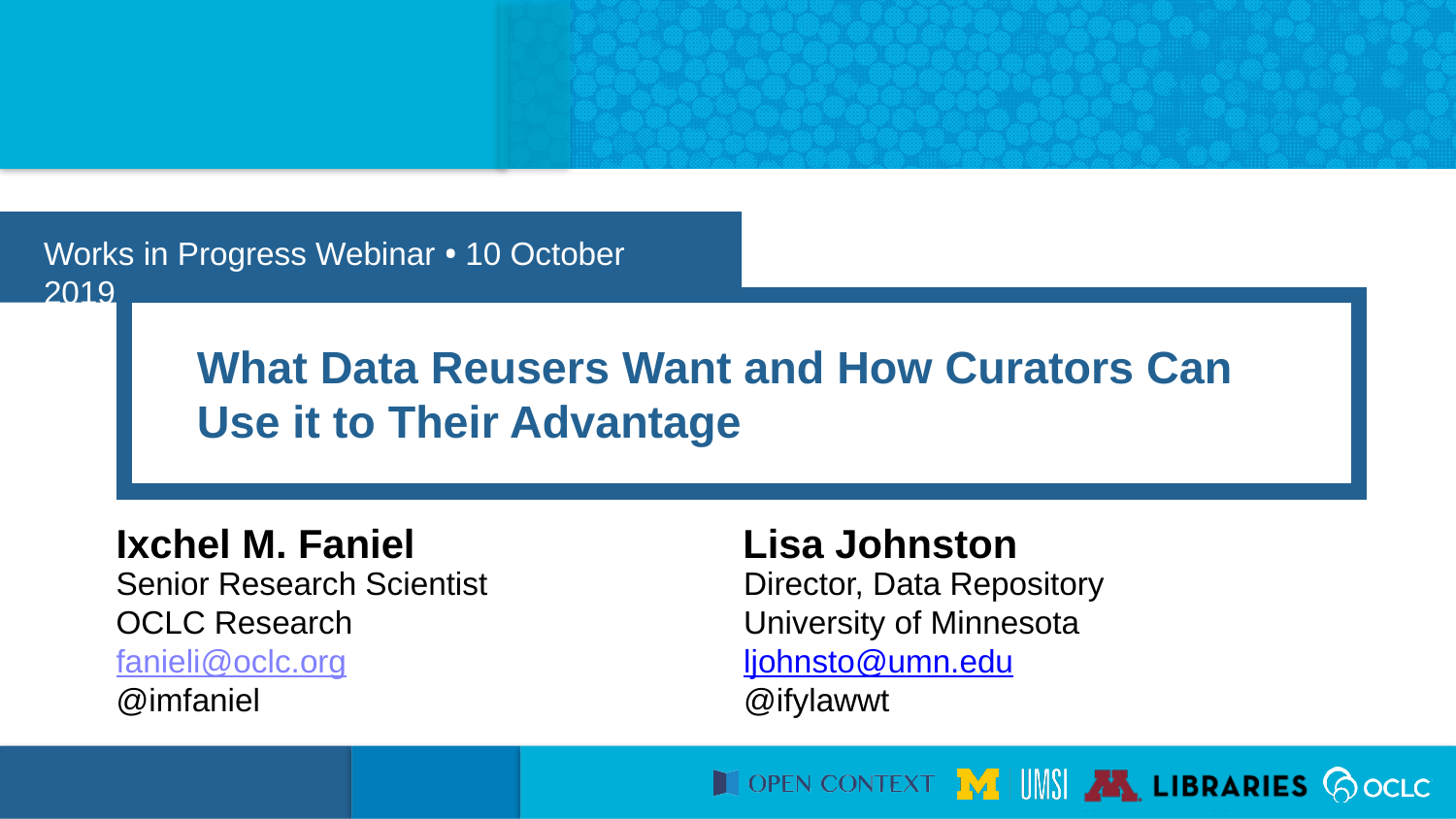

Works in Progress Webinar • 10 October 2019
What Data Reusers Want and How Curators Can Use it to Their Advantage
Ixchel M. Faniel
Lisa Johnston
Senior Research Scientist
OCLC Research
fanieli@oclc.org
@imfaniel
Director, Data Repository
University of Minnesota
ljohnsto@umn.edu
@ifylawwt